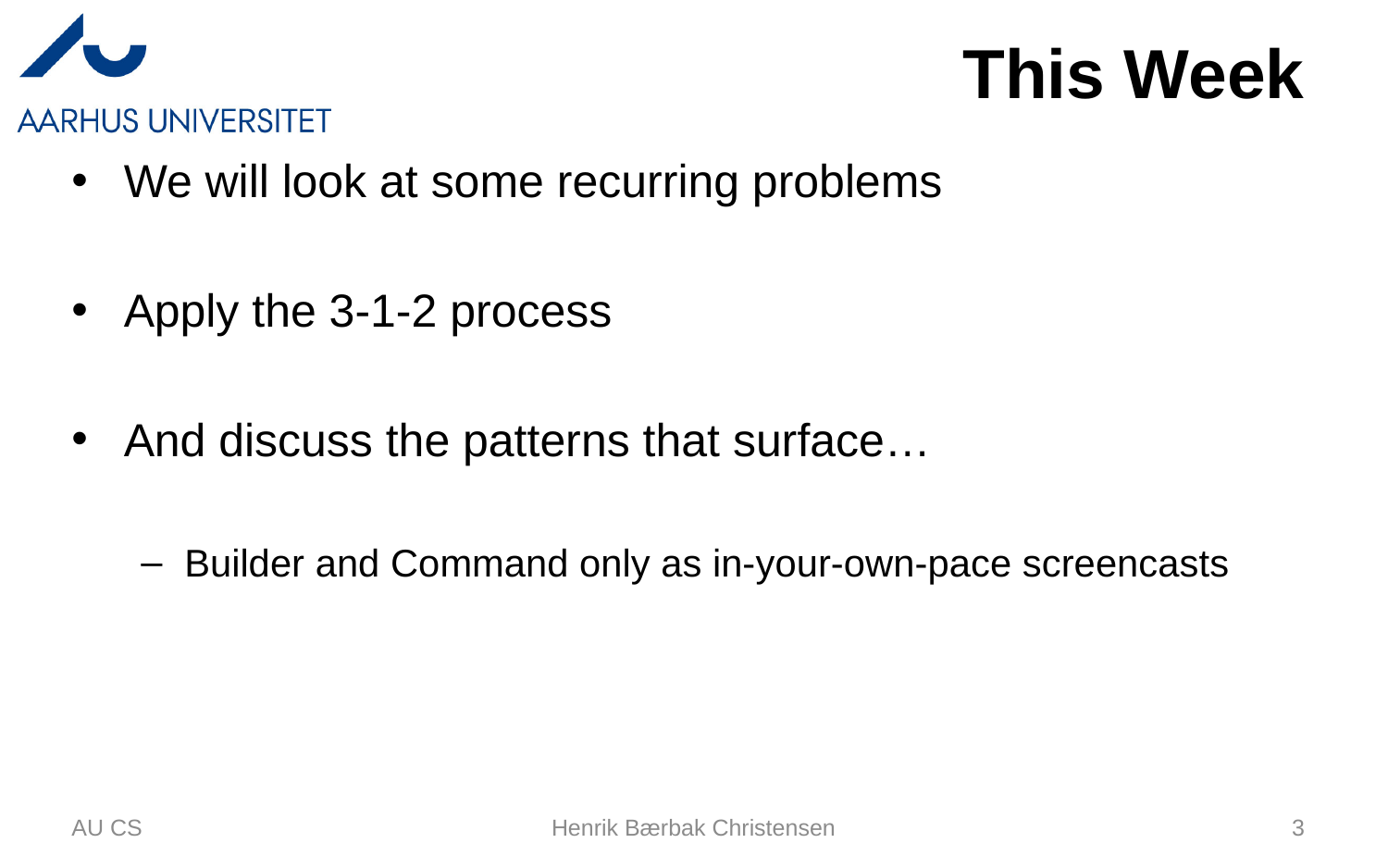

# This Week
We will look at some recurring problems

Apply the 3-1-2 process

And discuss the patterns that surface…

Builder and Command only as in-your-own-pace screencasts
AU CS
Henrik Bærbak Christensen
3